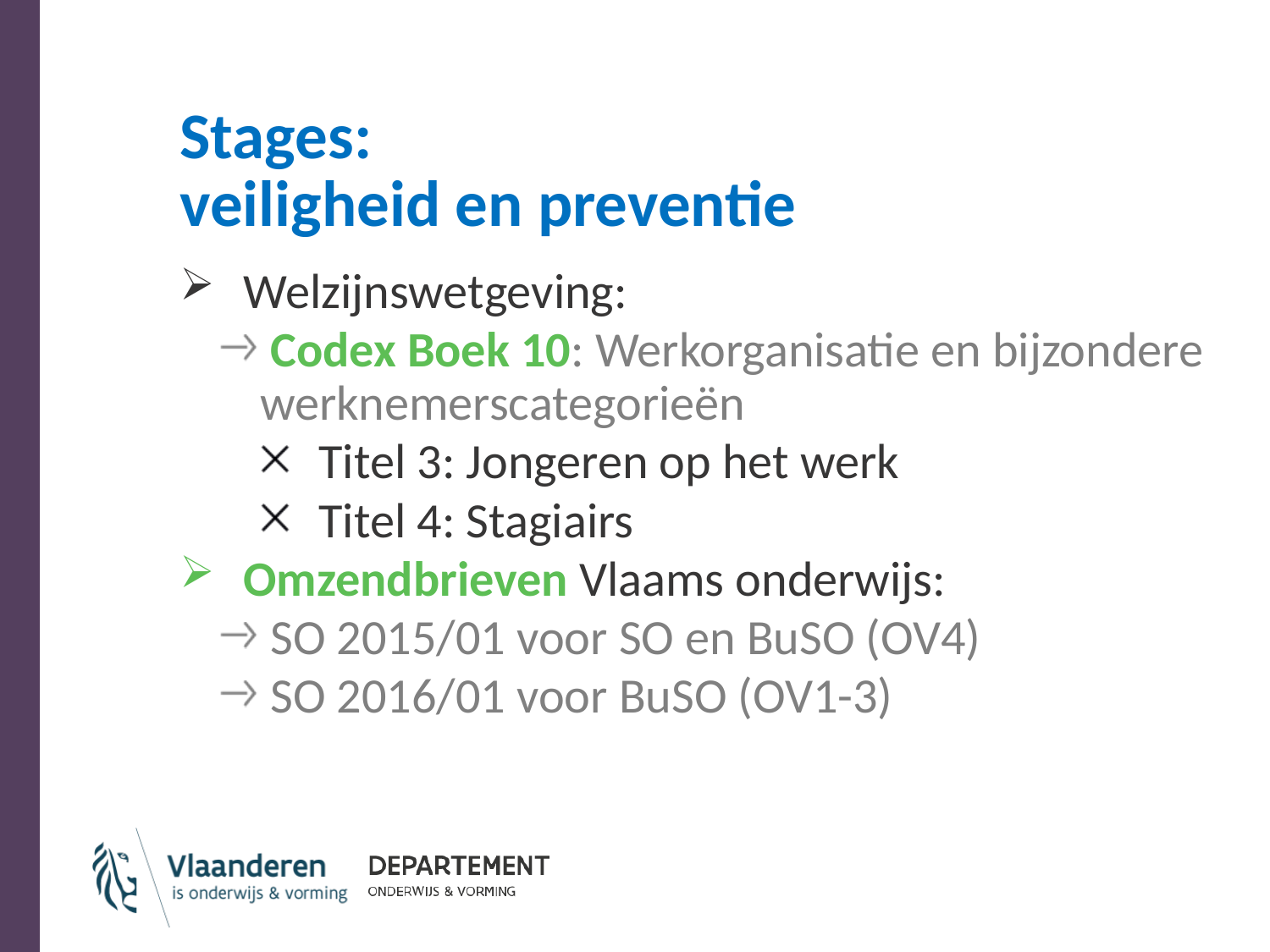

# Stages: veiligheid en preventie
Welzijnswetgeving:
Codex Boek 10: Werkorganisatie en bijzondere werknemerscategorieën
Titel 3: Jongeren op het werk
Titel 4: Stagiairs
Omzendbrieven Vlaams onderwijs:
SO 2015/01 voor SO en BuSO (OV4)
SO 2016/01 voor BuSO (OV1-3)